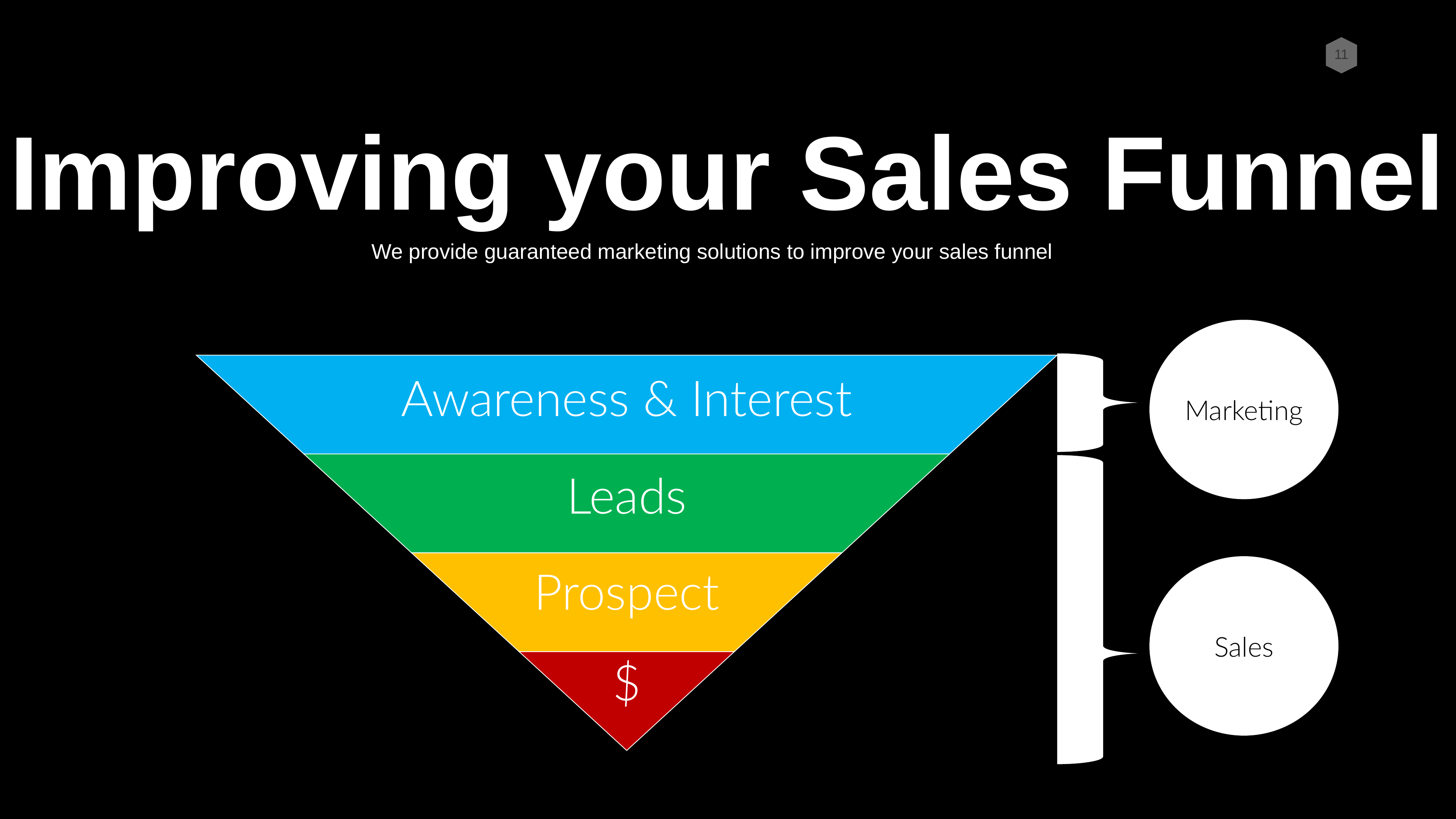

Improving your Sales Funnel
We provide guaranteed marketing solutions to improve your sales funnel
Marketing

Awareness & Interest
Leads
Prospect
$

Sales